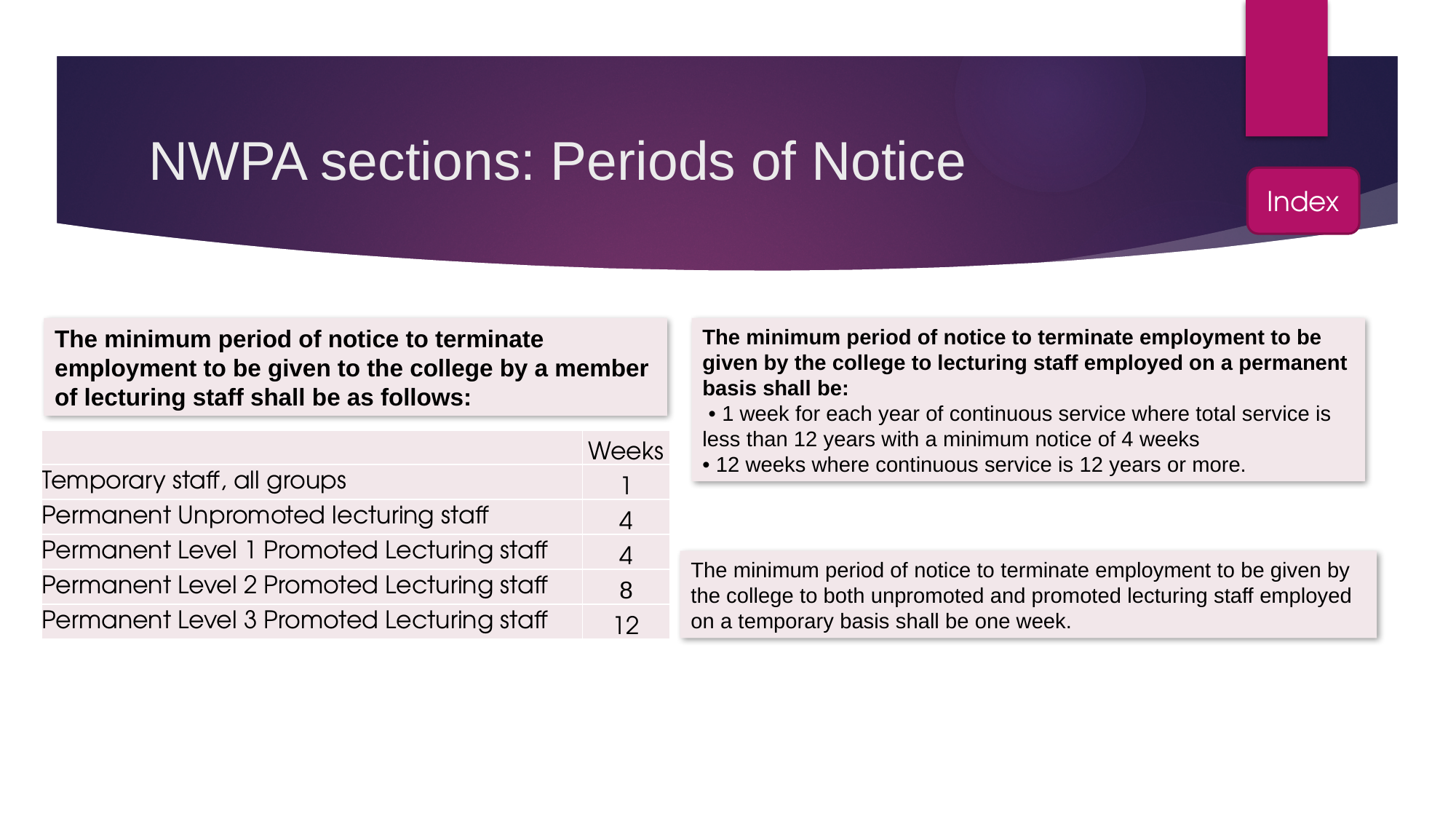

# NWPA sections: Periods of Notice
Index
The minimum period of notice to terminate employment to be given to the college by a member of lecturing staff shall be as follows:
The minimum period of notice to terminate employment to be given by the college to lecturing staff employed on a permanent basis shall be:
 • 1 week for each year of continuous service where total service is less than 12 years with a minimum notice of 4 weeks
• 12 weeks where continuous service is 12 years or more.
|  | Weeks |
| --- | --- |
| Temporary staff, all groups | 1 |
| Permanent Unpromoted lecturing staff | 4 |
| Permanent Level 1 Promoted Lecturing staff | 4 |
| Permanent Level 2 Promoted Lecturing staff | 8 |
| Permanent Level 3 Promoted Lecturing staff | 12 |
The minimum period of notice to terminate employment to be given by the college to both unpromoted and promoted lecturing staff employed on a temporary basis shall be one week.